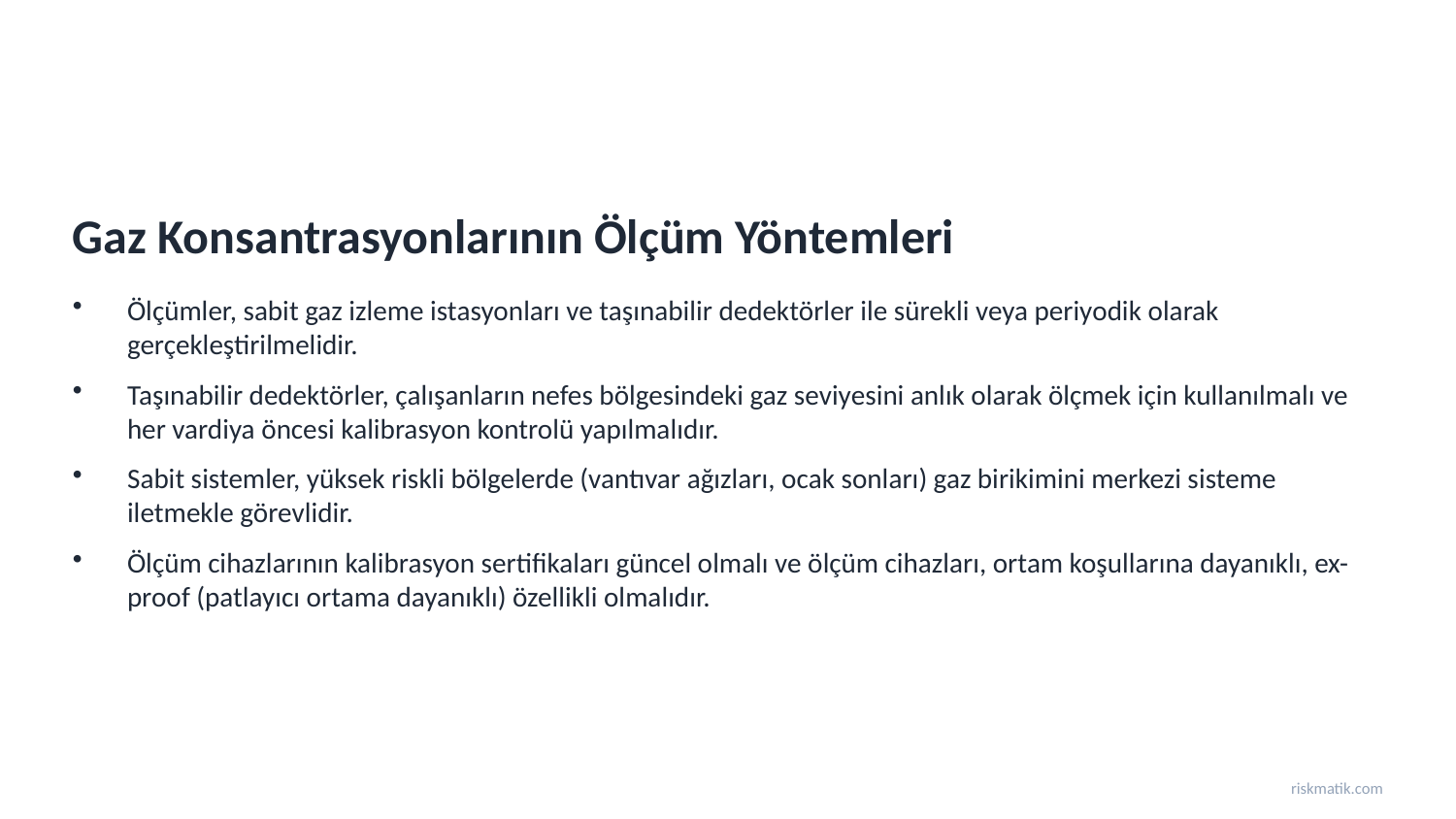

Gaz Konsantrasyonlarının Ölçüm Yöntemleri
Ölçümler, sabit gaz izleme istasyonları ve taşınabilir dedektörler ile sürekli veya periyodik olarak gerçekleştirilmelidir.
Taşınabilir dedektörler, çalışanların nefes bölgesindeki gaz seviyesini anlık olarak ölçmek için kullanılmalı ve her vardiya öncesi kalibrasyon kontrolü yapılmalıdır.
Sabit sistemler, yüksek riskli bölgelerde (vantıvar ağızları, ocak sonları) gaz birikimini merkezi sisteme iletmekle görevlidir.
Ölçüm cihazlarının kalibrasyon sertifikaları güncel olmalı ve ölçüm cihazları, ortam koşullarına dayanıklı, ex-proof (patlayıcı ortama dayanıklı) özellikli olmalıdır.
riskmatik.com